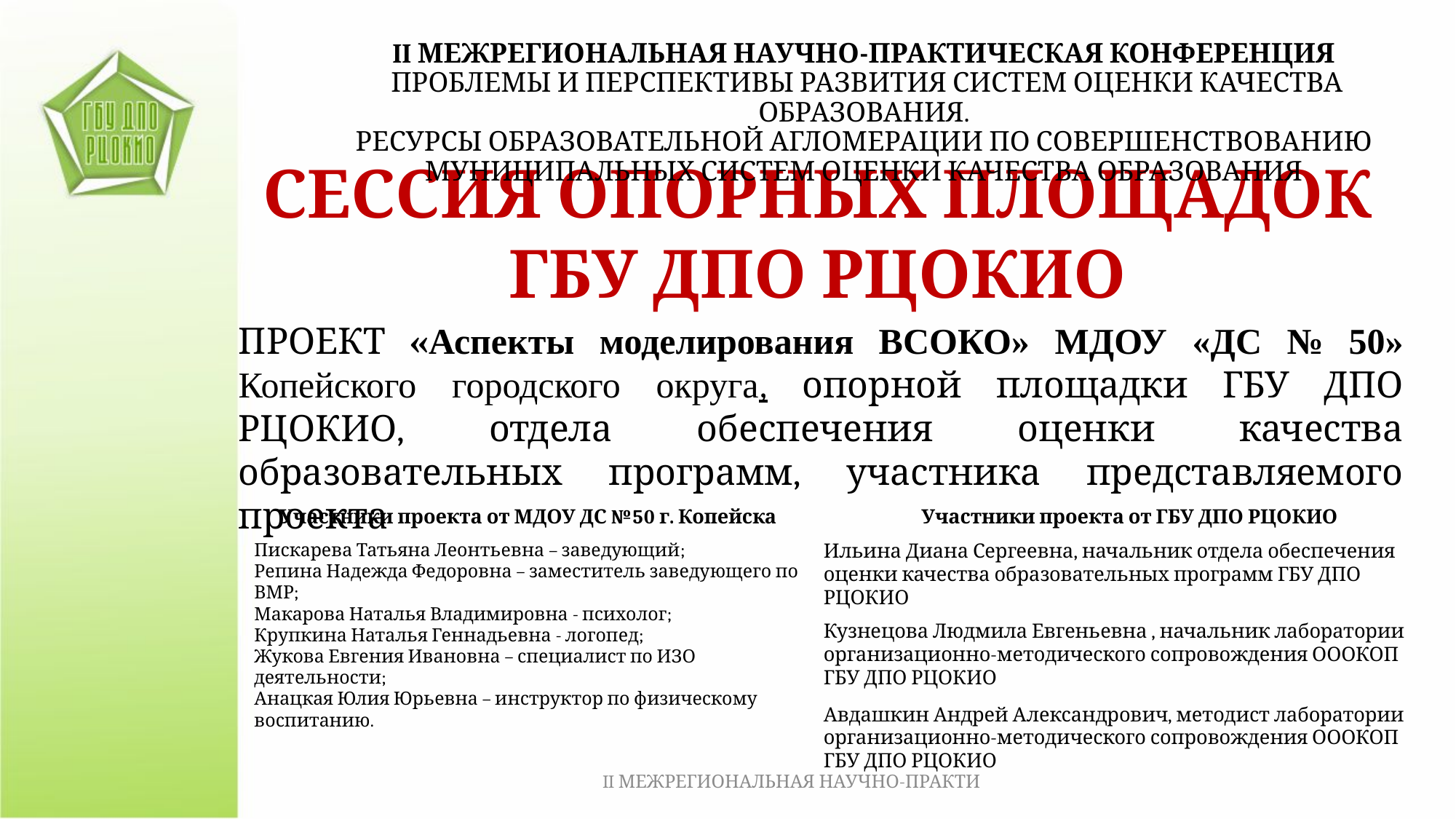

II МЕЖРЕГИОНАЛЬНАЯ НАУЧНО-ПРАКТИЧЕСКАЯ КОНФЕРЕНЦИЯ
 ПРОБЛЕМЫ И ПЕРСПЕКТИВЫ РАЗВИТИЯ СИСТЕМ ОЦЕНКИ КАЧЕСТВА ОБРАЗОВАНИЯ.
РЕСУРСЫ ОБРАЗОВАТЕЛЬНОЙ АГЛОМЕРАЦИИ ПО СОВЕРШЕНСТВОВАНИЮ МУНИЦИПАЛЬНЫХ СИСТЕМ ОЦЕНКИ КАЧЕСТВА ОБРАЗОВАНИЯ
СЕССИЯ ОПОРНЫХ ПЛОЩАДОК
ГБУ ДПО РЦОКИО
ПРОЕКТ «Аспекты моделирования ВСОКО» МДОУ «ДС № 50» Копейского городского округа, опорной площадки ГБУ ДПО РЦОКИО, отдела обеспечения оценки качества образовательных программ, участника представляемого проекта
| Участники проекта от МДОУ ДС №50 г. Копейска | Участники проекта от ГБУ ДПО РЦОКИО |
| --- | --- |
| Пискарева Татьяна Леонтьевна – заведующий; Репина Надежда Федоровна – заместитель заведующего по ВМР; Макарова Наталья Владимировна - психолог; Крупкина Наталья Геннадьевна - логопед; Жукова Евгения Ивановна – специалист по ИЗО деятельности; Анацкая Юлия Юрьевна – инструктор по физическому воспитанию. | Ильина Диана Сергеевна, начальник отдела обеспечения оценки качества образовательных программ ГБУ ДПО РЦОКИО |
|  | Кузнецова Людмила Евгеньевна , начальник лаборатории организационно-методического сопровождения ОООКОП ГБУ ДПО РЦОКИО |
|  | Авдашкин Андрей Александрович, методист лаборатории организационно-методического сопровождения ОООКОП ГБУ ДПО РЦОКИО |
II МЕЖРЕГИОНАЛЬНАЯ НАУЧНО-ПРАКТИ